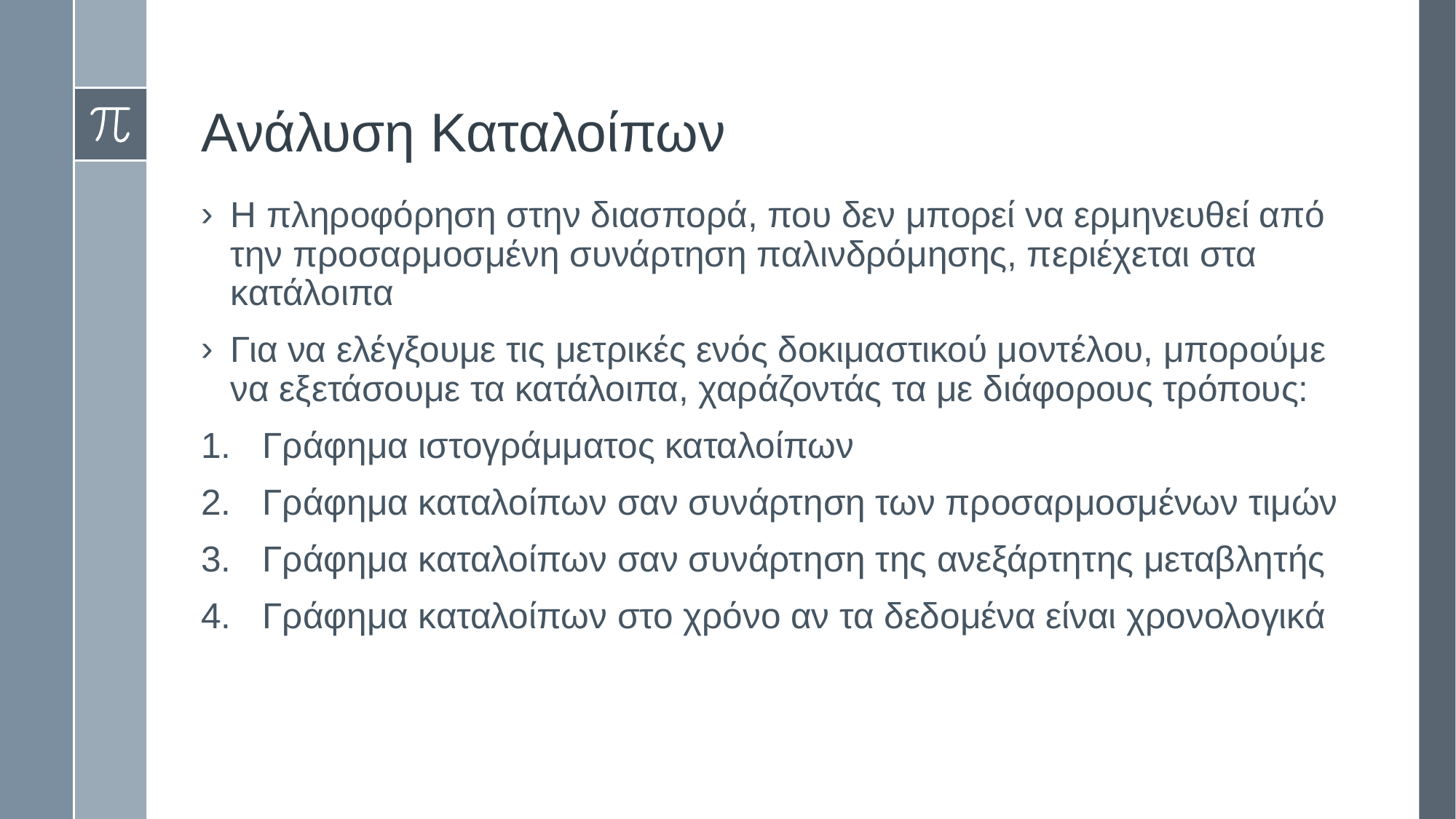

# Ανάλυση Καταλοίπων
Η πληροφόρηση στην διασπορά, που δεν μπορεί να ερμηνευθεί από την προσαρμοσμένη συνάρτηση παλινδρόμησης, περιέχεται στα κατάλοιπα
Για να ελέγξουμε τις μετρικές ενός δοκιμαστικού μοντέλου, μπορούμε να εξετάσουμε τα κατάλοιπα, χαράζοντάς τα με διάφορους τρόπους:
Γράφημα ιστογράμματος καταλοίπων
Γράφημα καταλοίπων σαν συνάρτηση των προσαρμοσμένων τιμών
Γράφημα καταλοίπων σαν συνάρτηση της ανεξάρτητης μεταβλητής
Γράφημα καταλοίπων στο χρόνο αν τα δεδομένα είναι χρονολογικά